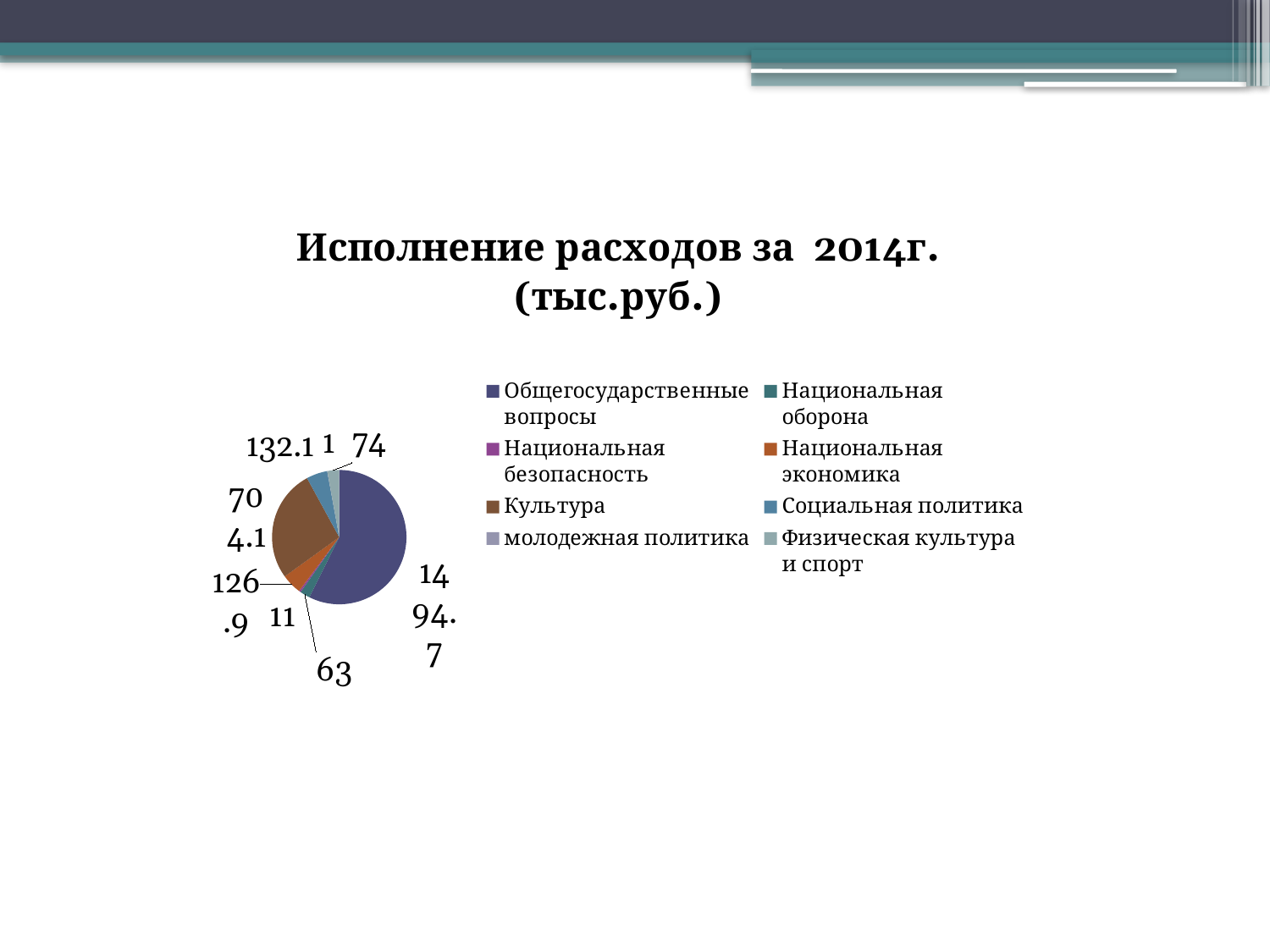

### Chart: Исполнение расходов за  2014г. (тыс.руб.)

| Category | Расходы 2016г. (тыс.руб.) |
|---|---|
| Общегосударственные вопросы | 1494.7 |
| Национальная оборона | 63.0 |
| Национальная безопасность | 11.0 |
| Национальная экономика  | 126.9 |
| Культура | 704.1 |
| Социальная политика | 132.1 |
| молодежная политика | 1.0 |
| Физическая культура и спорт | 74.0 |